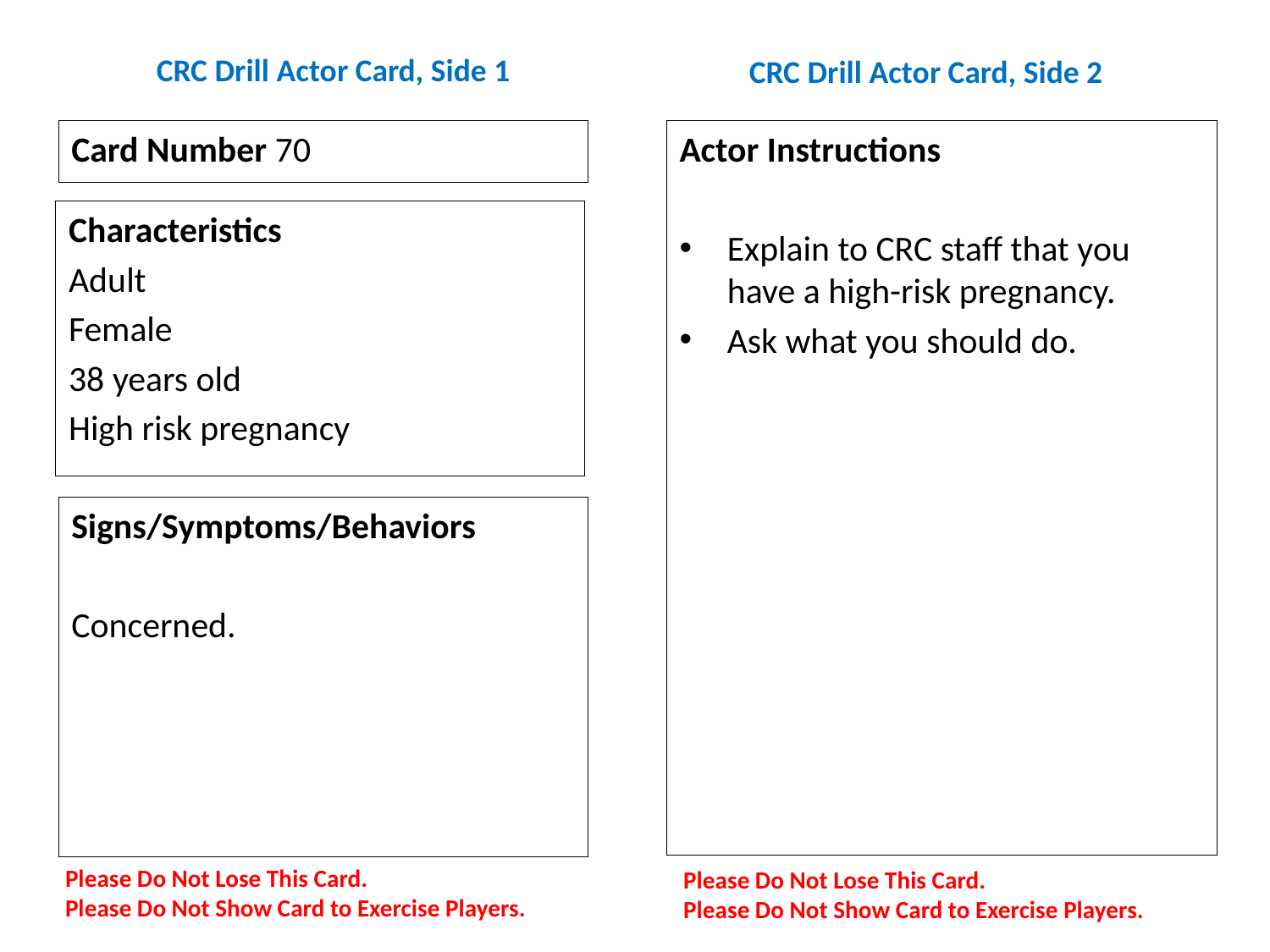

# CRC Drill Actor Card, Side 1
CRC Drill Actor Card, Side 2
Card Number 70
Actor Instructions

Explain to CRC staff that you have a high-risk pregnancy.
Ask what you should do.
Characteristics
Adult
Female
38 years old
High risk pregnancy
Signs/Symptoms/Behaviors

Concerned.
Please Do Not Lose This Card.
Please Do Not Show Card to Exercise Players.
Please Do Not Lose This Card.
Please Do Not Show Card to Exercise Players.